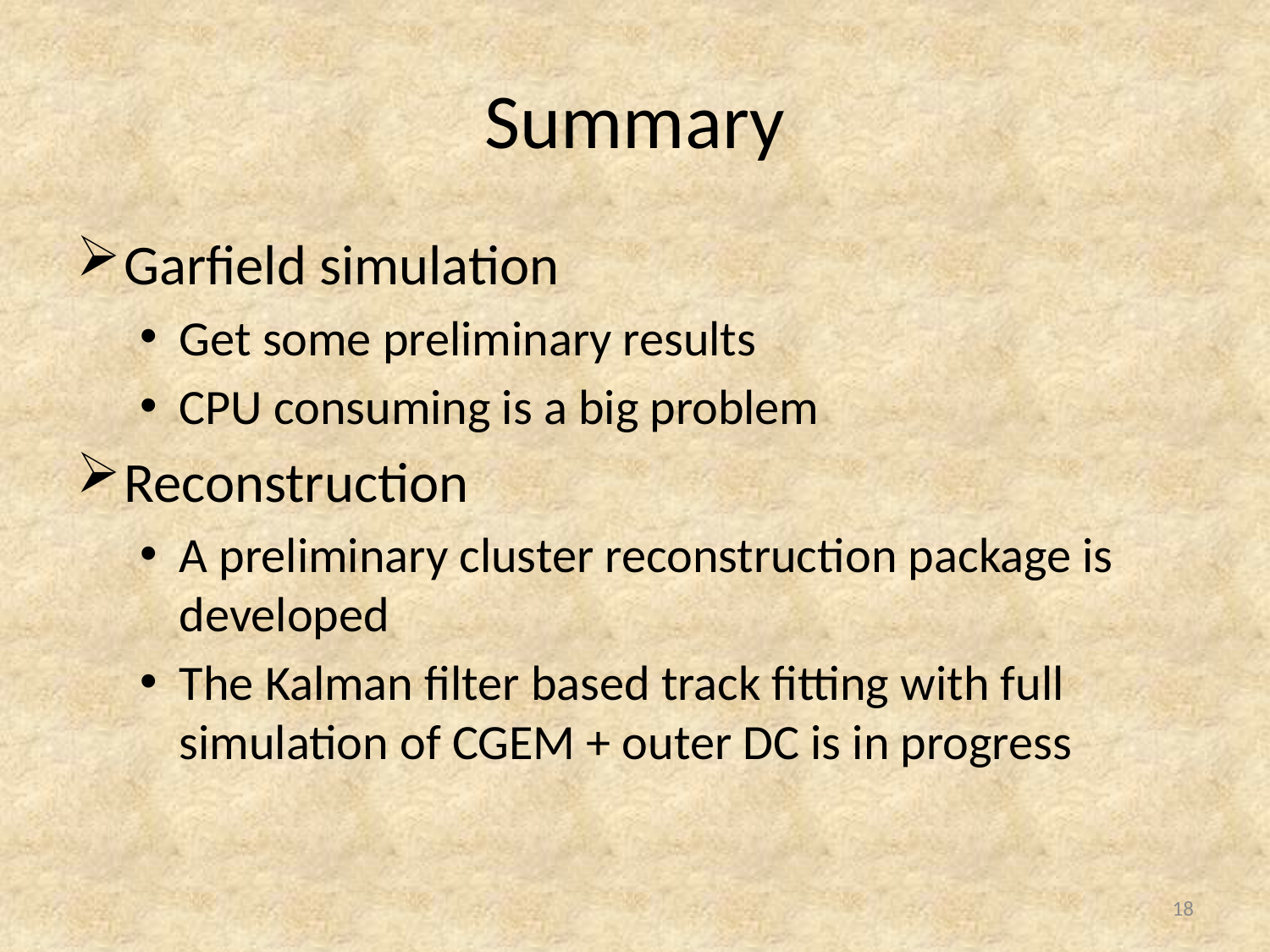

# Summary
Garfield simulation
Get some preliminary results
CPU consuming is a big problem
Reconstruction
A preliminary cluster reconstruction package is developed
The Kalman filter based track fitting with full simulation of CGEM + outer DC is in progress
18